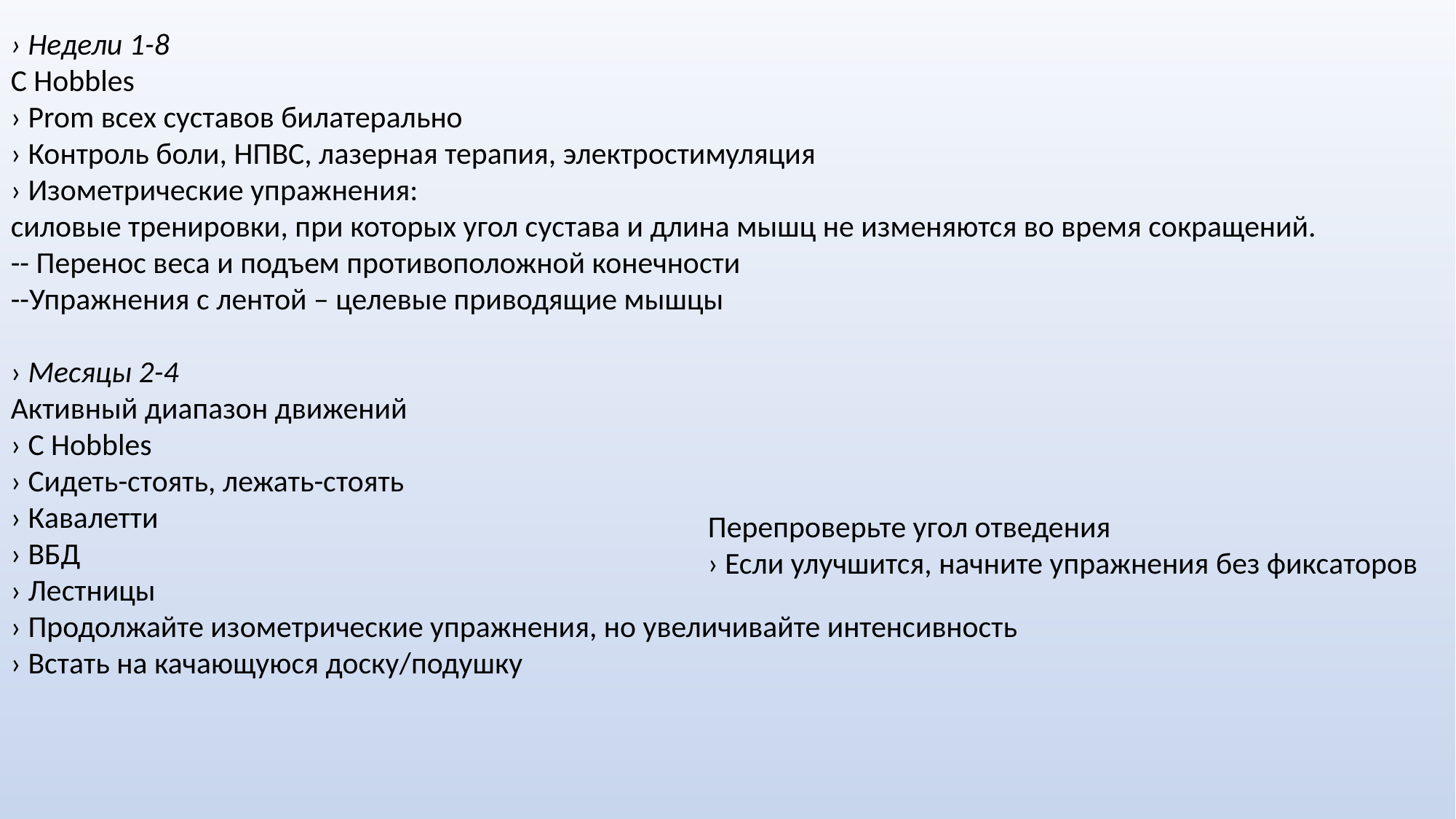

› Недели 1-8
С Hobbles
› Prom всех суставов билатерально
› Контроль боли, НПВС, лазерная терапия, электростимуляция
› Изометрические упражнения:
силовые тренировки, при которых угол сустава и длина мышц не изменяются во время сокращений.
-- Перенос веса и подъем противоположной конечности
--Упражнения с лентой – целевые приводящие мышцы

› Месяцы 2-4
Активный диапазон движений
› С Hobbles
› Сидеть-стоять, лежать-стоять
› Кавалетти
› ВБД
› Лестницы
› Продолжайте изометрические упражнения, но увеличивайте интенсивность
› Встать на качающуюся доску/подушку
Перепроверьте угол отведения
› Если улучшится, начните упражнения без фиксаторов